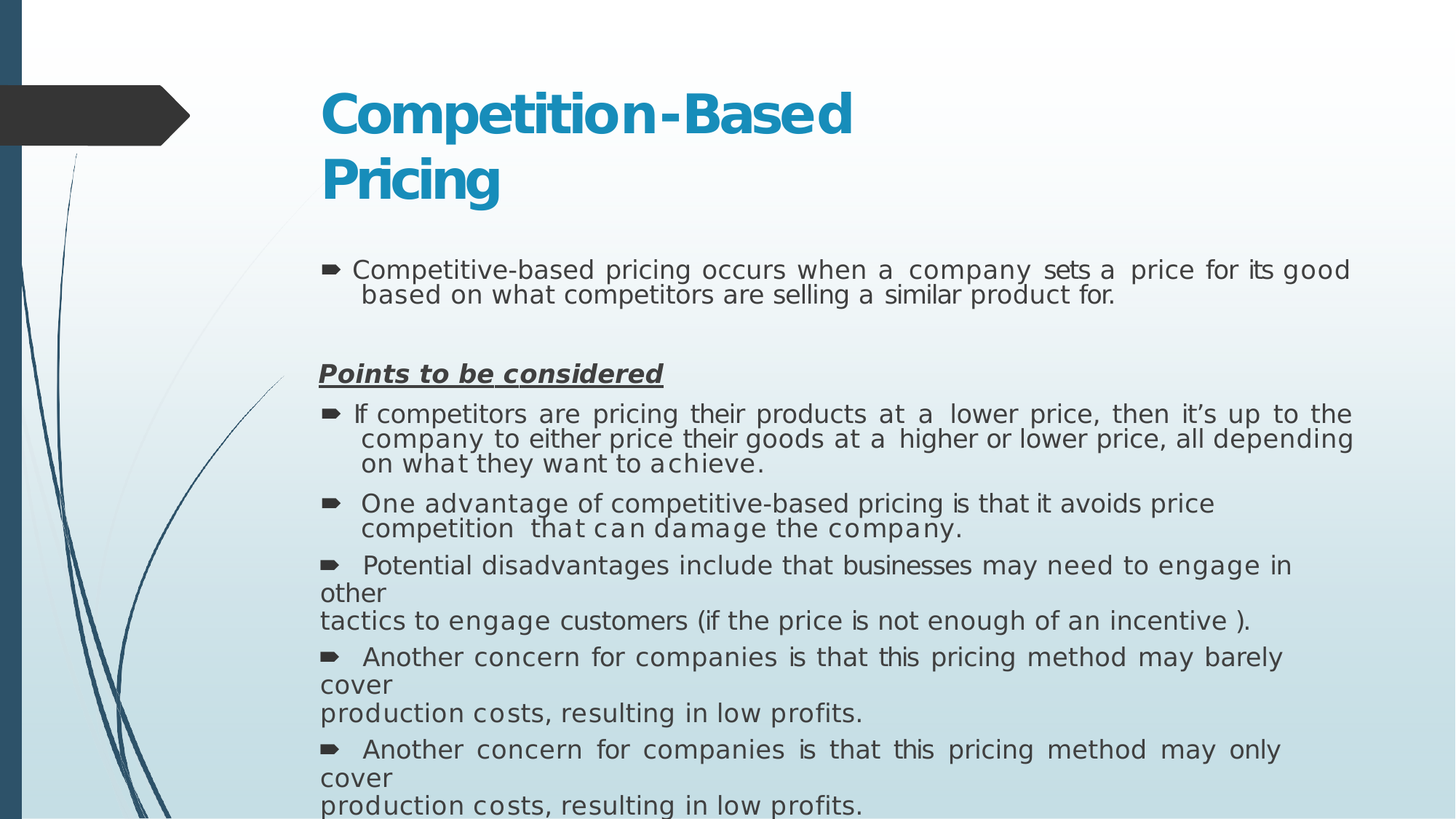

# Competition-Based Pricing
🠶 Competitive-based pricing occurs when a company sets a price for its good  based on what competitors are selling a similar product for.

Points to be considered
🠶 If competitors are pricing their products at a lower price, then it’s up to the  company to either price their goods at a higher or lower price, all depending  on what they want to achieve.
🠶	One advantage of competitive-based pricing is that it avoids price competition  that can damage the company.
🠶	Potential disadvantages include that businesses may need to engage in other
tactics to engage customers (if the price is not enough of an incentive ).
🠶	Another concern for companies is that this pricing method may barely cover
production costs, resulting in low profits.
🠶	Another concern for companies is that this pricing method may only cover
production costs, resulting in low profits.